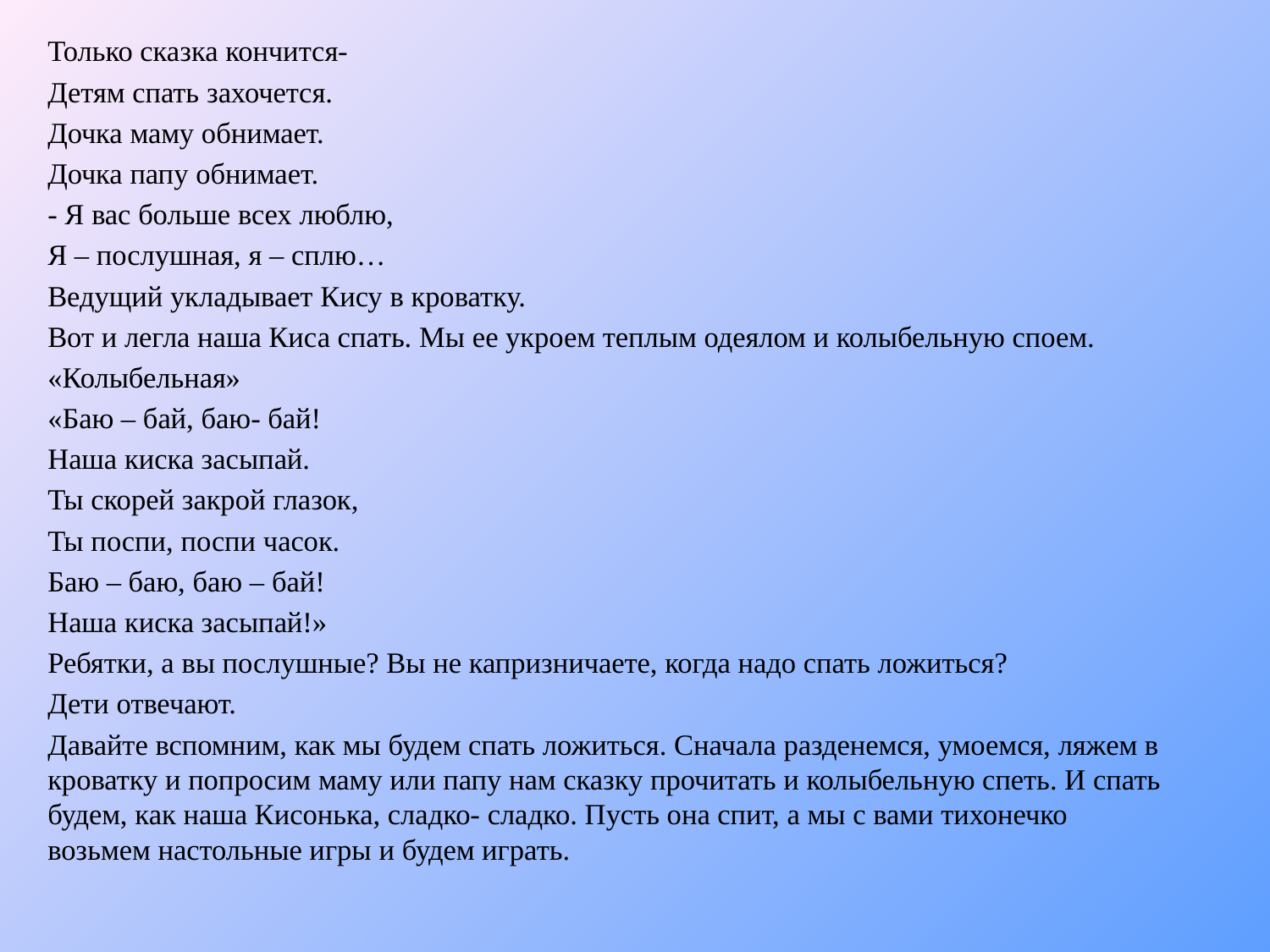

Только сказка кончится-
Детям спать захочется.
Дочка маму обнимает.
Дочка папу обнимает.
- Я вас больше всех люблю,
Я – послушная, я – сплю…
Ведущий укладывает Кису в кроватку.
Вот и легла наша Киса спать. Мы ее укроем теплым одеялом и колыбельную споем.
«Колыбельная»
«Баю – бай, баю- бай!
Наша киска засыпай.
Ты скорей закрой глазок,
Ты поспи, поспи часок.
Баю – баю, баю – бай!
Наша киска засыпай!»
Ребятки, а вы послушные? Вы не капризничаете, когда надо спать ложиться?
Дети отвечают.
Давайте вспомним, как мы будем спать ложиться. Сначала разденемся, умоемся, ляжем в кроватку и попросим маму или папу нам сказку прочитать и колыбельную спеть. И спать будем, как наша Кисонька, сладко- сладко. Пусть она спит, а мы с вами тихонечко возьмем настольные игры и будем играть.